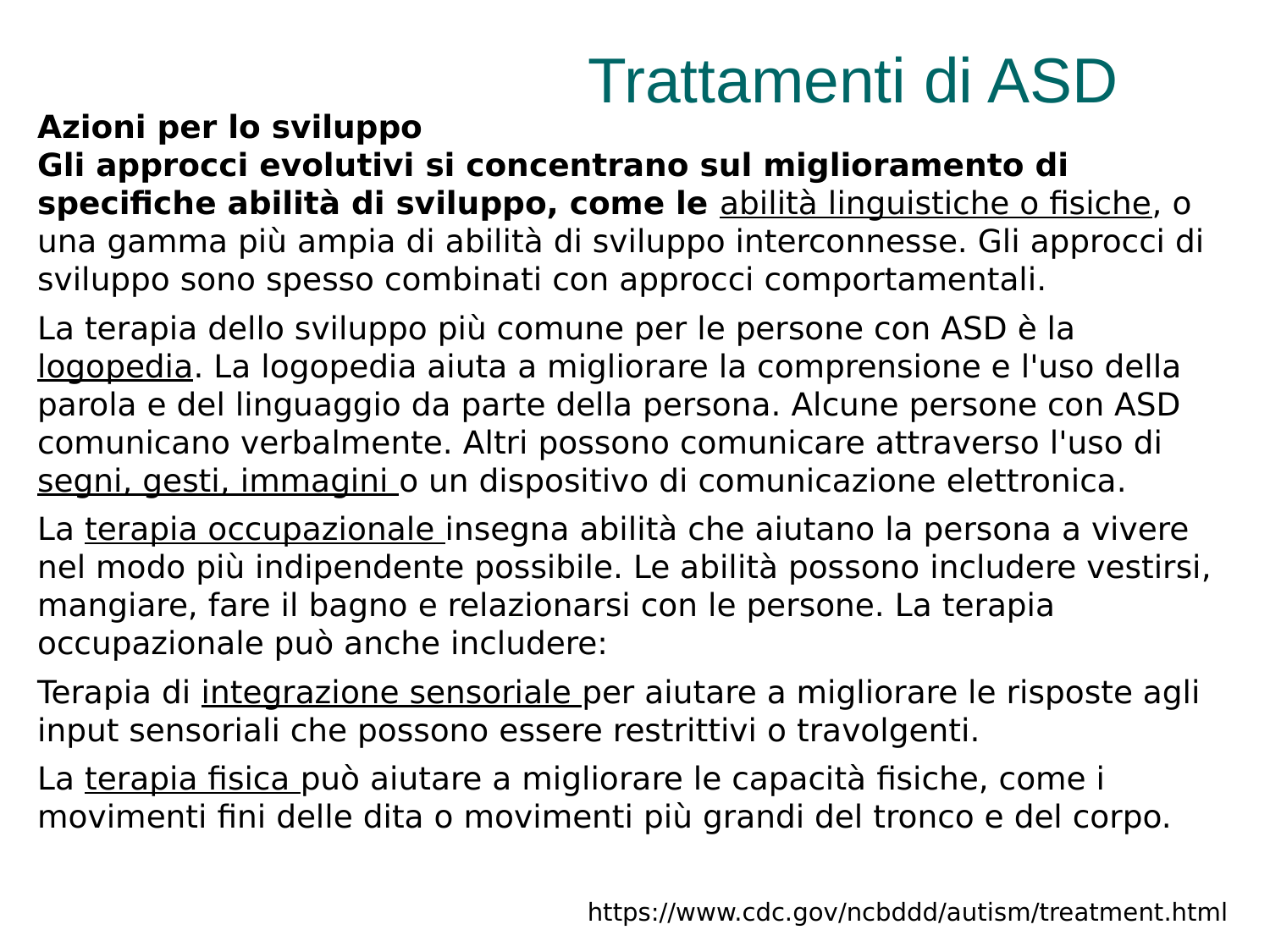

# Trattamenti di ASD
Azioni per lo sviluppo
Gli approcci evolutivi si concentrano sul miglioramento di specifiche abilità di sviluppo, come le abilità linguistiche o fisiche, o una gamma più ampia di abilità di sviluppo interconnesse. Gli approcci di sviluppo sono spesso combinati con approcci comportamentali.
La terapia dello sviluppo più comune per le persone con ASD è la logopedia. La logopedia aiuta a migliorare la comprensione e l'uso della parola e del linguaggio da parte della persona. Alcune persone con ASD comunicano verbalmente. Altri possono comunicare attraverso l'uso di segni, gesti, immagini o un dispositivo di comunicazione elettronica.
La terapia occupazionale insegna abilità che aiutano la persona a vivere nel modo più indipendente possibile. Le abilità possono includere vestirsi, mangiare, fare il bagno e relazionarsi con le persone. La terapia occupazionale può anche includere:
Terapia di integrazione sensoriale per aiutare a migliorare le risposte agli input sensoriali che possono essere restrittivi o travolgenti.
La terapia fisica può aiutare a migliorare le capacità fisiche, come i movimenti fini delle dita o movimenti più grandi del tronco e del corpo.

https://www.cdc.gov/ncbddd/autism/treatment.html